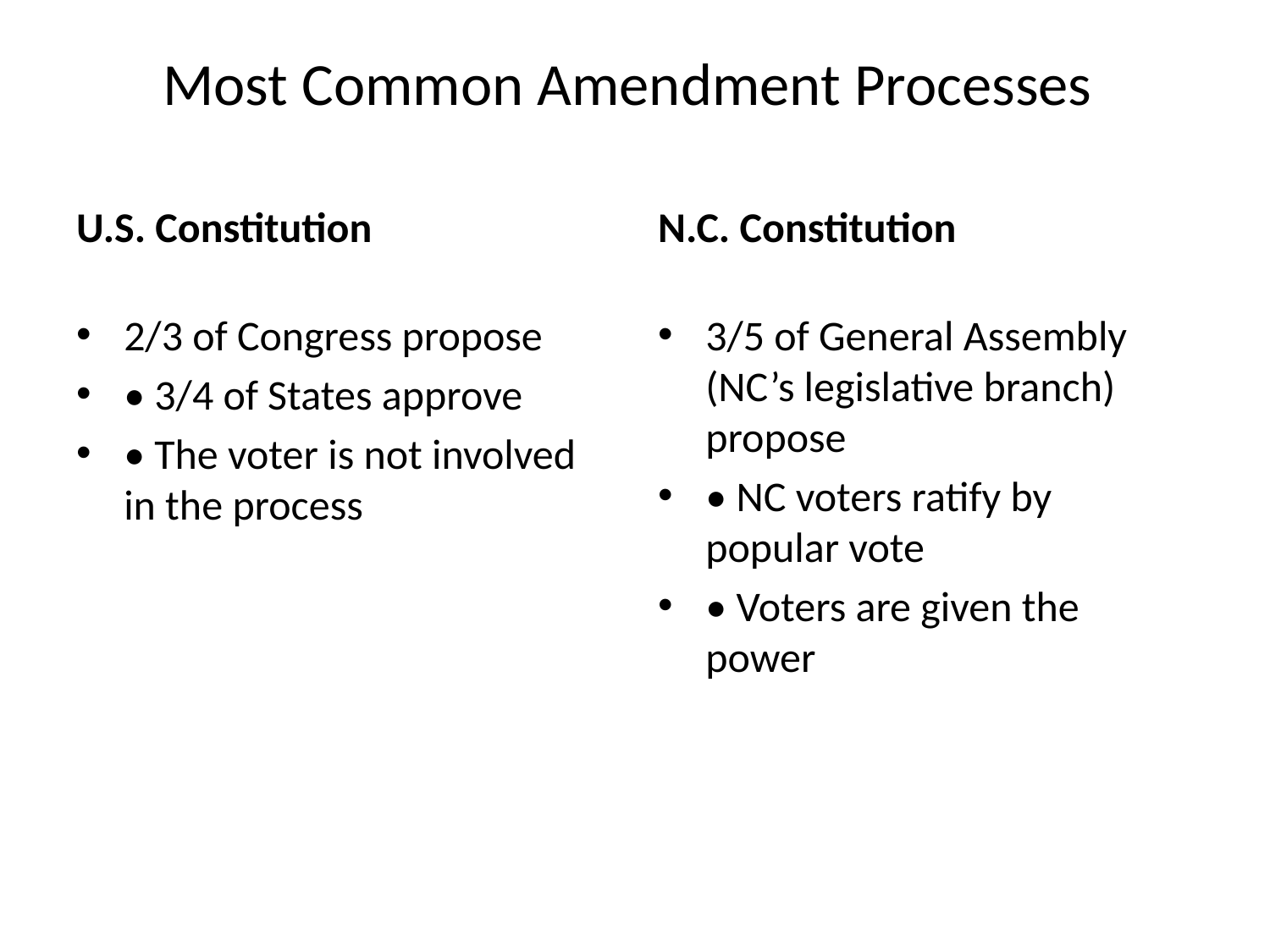

# Most Common Amendment Processes
U.S. Constitution
N.C. Constitution
2/3 of Congress propose
• 3/4 of States approve
• The voter is not involved in the process

3/5 of General Assembly (NC’s legislative branch) propose
• NC voters ratify by popular vote
• Voters are given the power